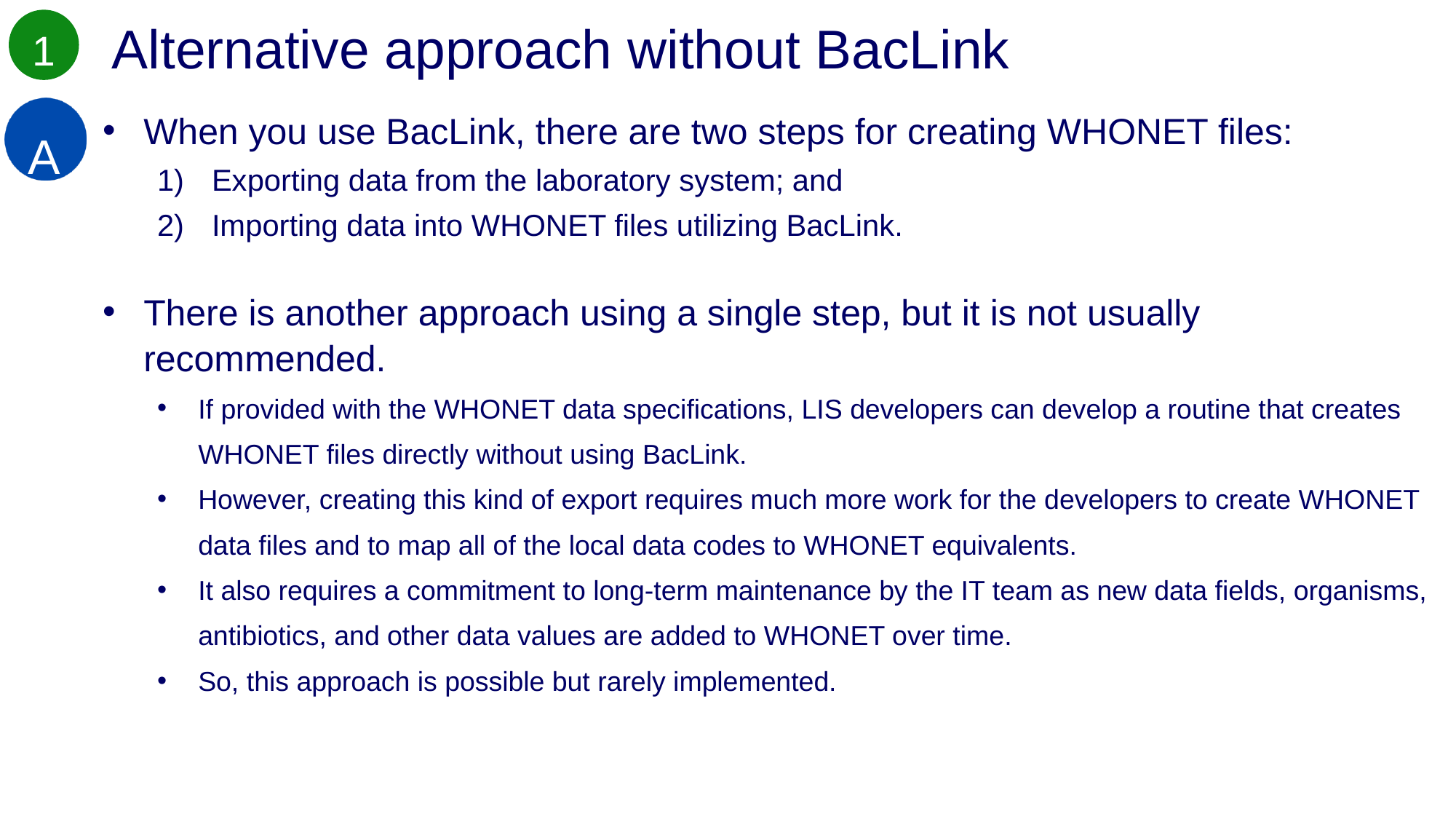

1

Alternative approach without BacLink
A

When you use BacLink, there are two steps for creating WHONET files:
Exporting data from the laboratory system; and
Importing data into WHONET files utilizing BacLink.

There is another approach using a single step, but it is not usually recommended.
If provided with the WHONET data specifications, LIS developers can develop a routine that creates WHONET files directly without using BacLink.
However, creating this kind of export requires much more work for the developers to create WHONET data files and to map all of the local data codes to WHONET equivalents.
It also requires a commitment to long-term maintenance by the IT team as new data fields, organisms, antibiotics, and other data values are added to WHONET over time.
So, this approach is possible but rarely implemented.